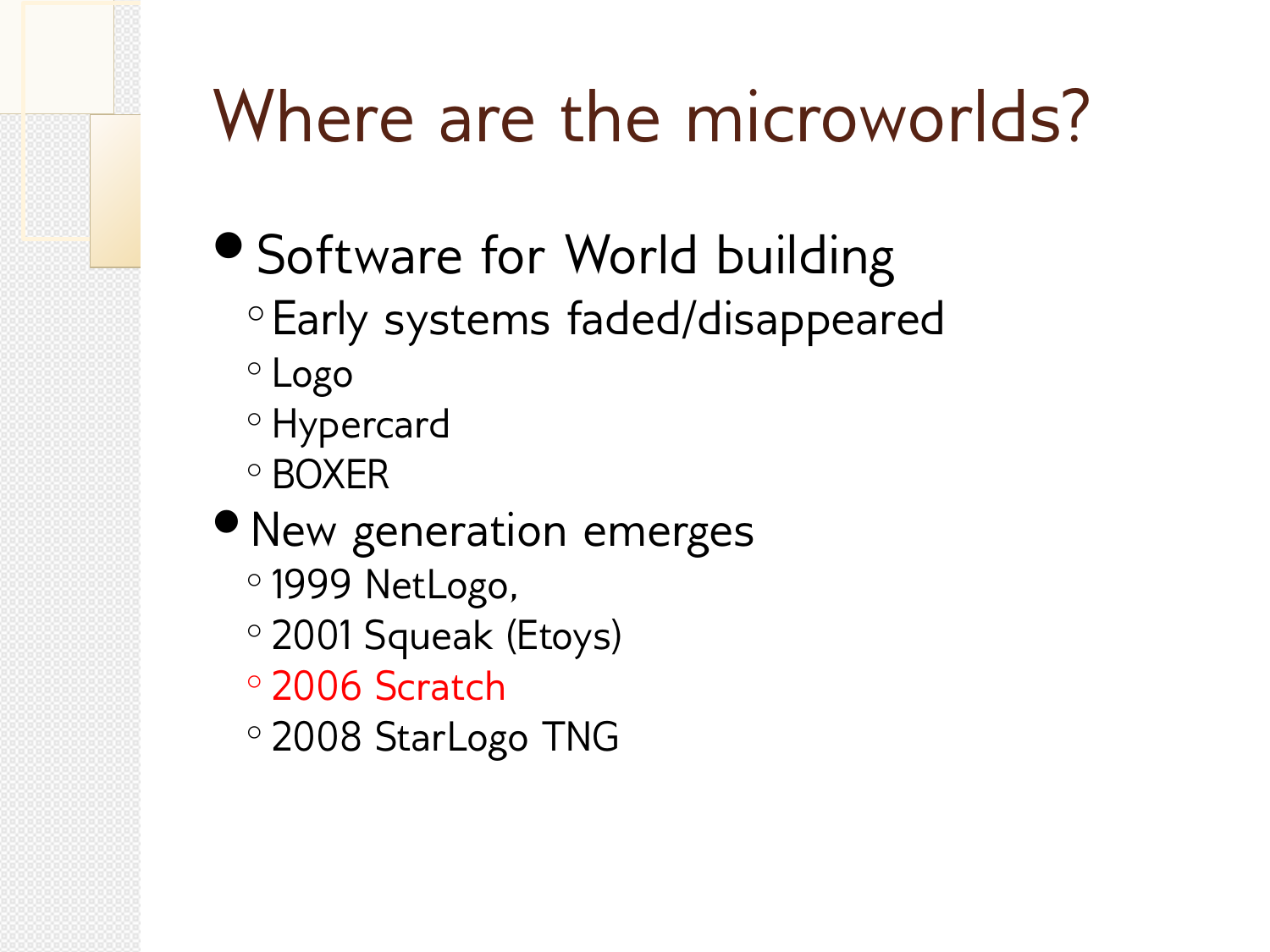

Where are the microworlds?
Software for World building
Early systems faded/disappeared
Logo
Hypercard
BOXER
New generation emerges
1999 NetLogo,
2001 Squeak (Etoys)
2006 Scratch
2008 StarLogo TNG